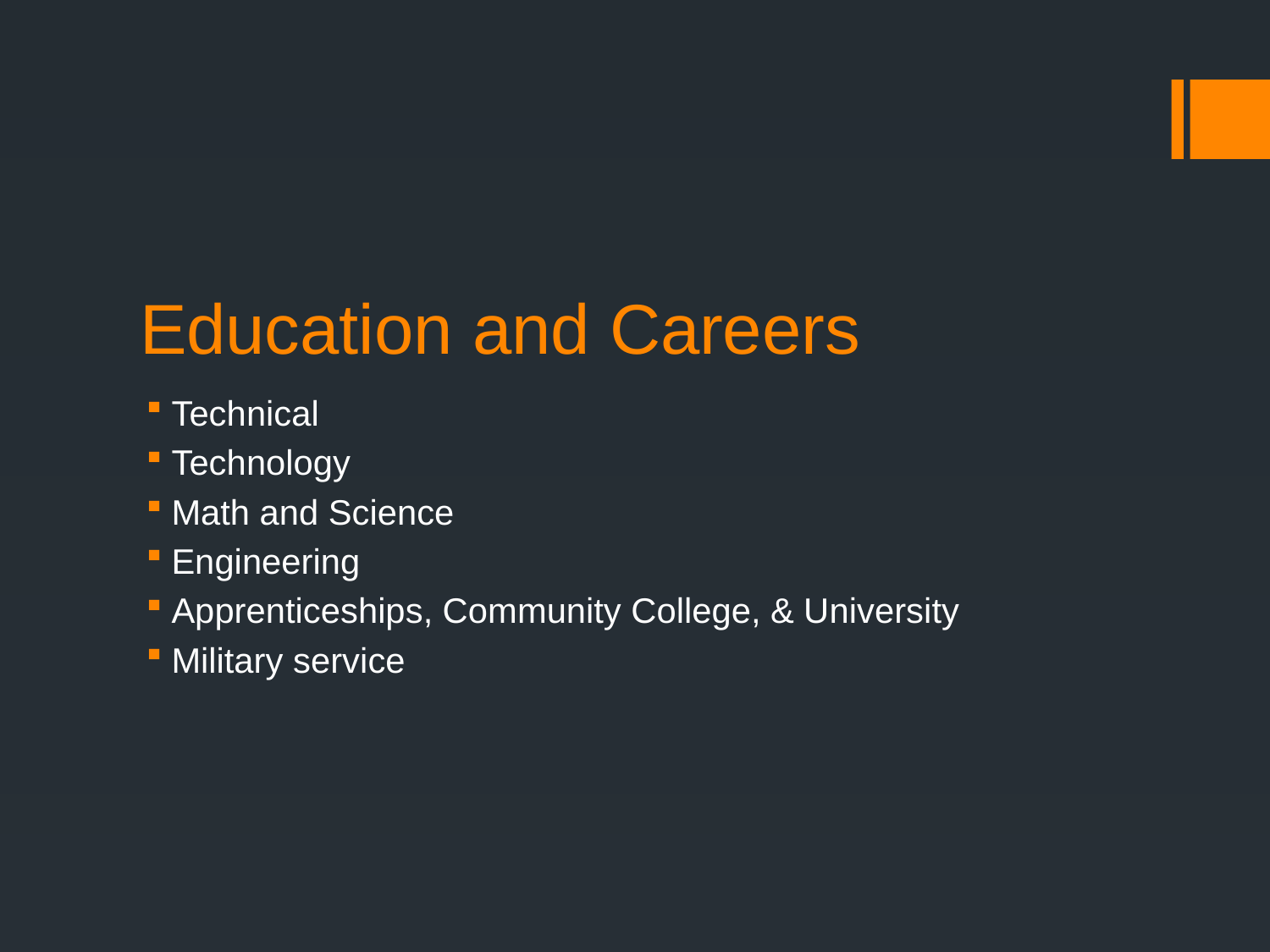

# Education and Careers
Technical
Technology
Math and Science
Engineering
Apprenticeships, Community College, & University
Military service